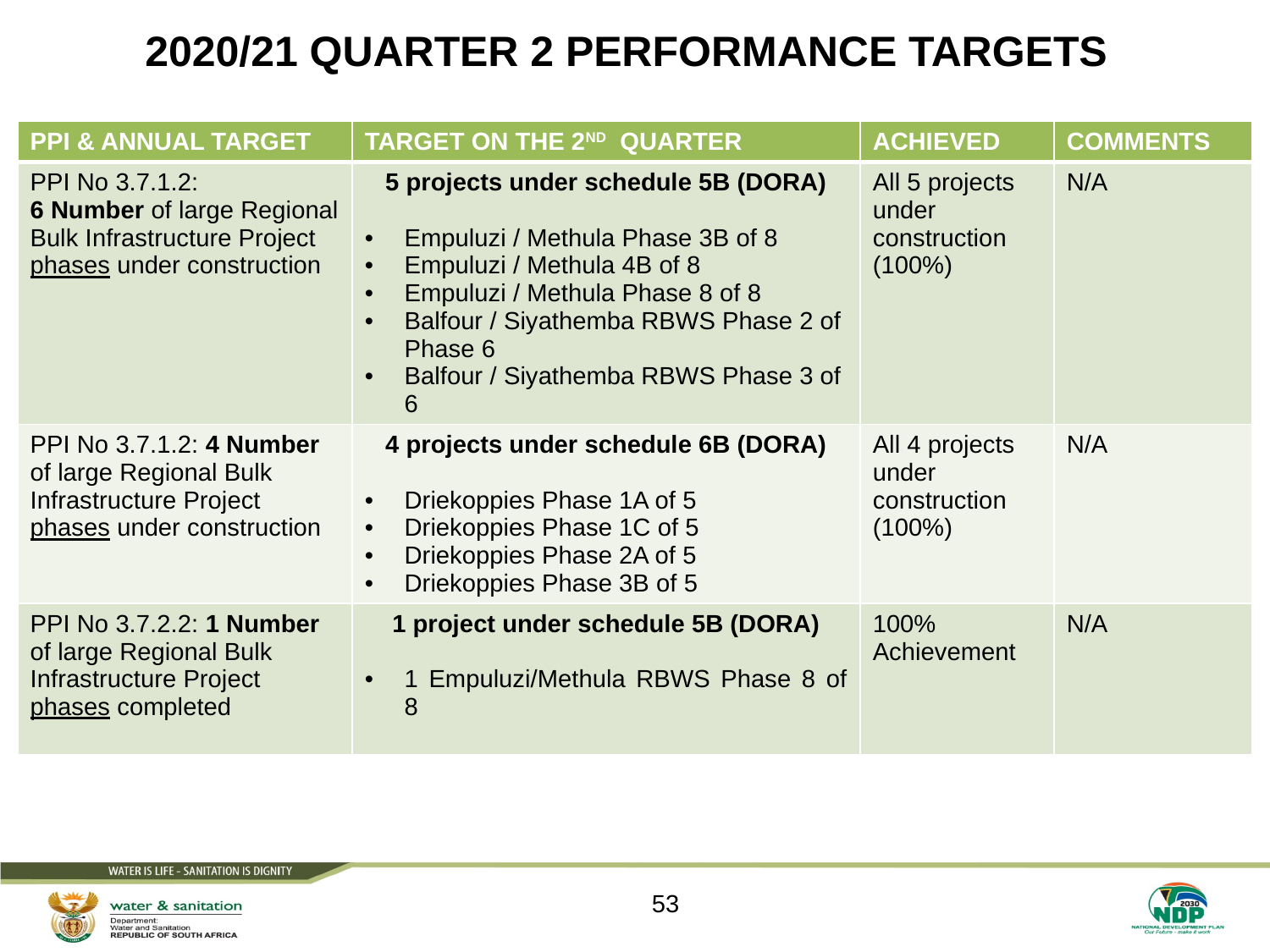

# 2020/21 QUARTER 2 PERFORMANCE TARGETS
| PPI & ANNUAL TARGET | TARGET ON THE 2ND QUARTER | ACHIEVED | COMMENTS |
| --- | --- | --- | --- |
| PPI No 3.7.1.2: 6 Number of large Regional Bulk Infrastructure Project phases under construction | 5 projects under schedule 5B (DORA) Empuluzi / Methula Phase 3B of 8 Empuluzi / Methula 4B of 8 Empuluzi / Methula Phase 8 of 8 Balfour / Siyathemba RBWS Phase 2 of Phase 6 Balfour / Siyathemba RBWS Phase 3 of 6 | All 5 projects under construction (100%) | N/A |
| PPI No 3.7.1.2: 4 Number of large Regional Bulk Infrastructure Project phases under construction | 4 projects under schedule 6B (DORA) Driekoppies Phase 1A of 5 Driekoppies Phase 1C of 5 Driekoppies Phase 2A of 5 Driekoppies Phase 3B of 5 | All 4 projects under construction (100%) | N/A |
| PPI No 3.7.2.2: 1 Number of large Regional Bulk Infrastructure Project phases completed | 1 project under schedule 5B (DORA) 1 Empuluzi/Methula RBWS Phase 8 of 8 | 100% Achievement | N/A |
53